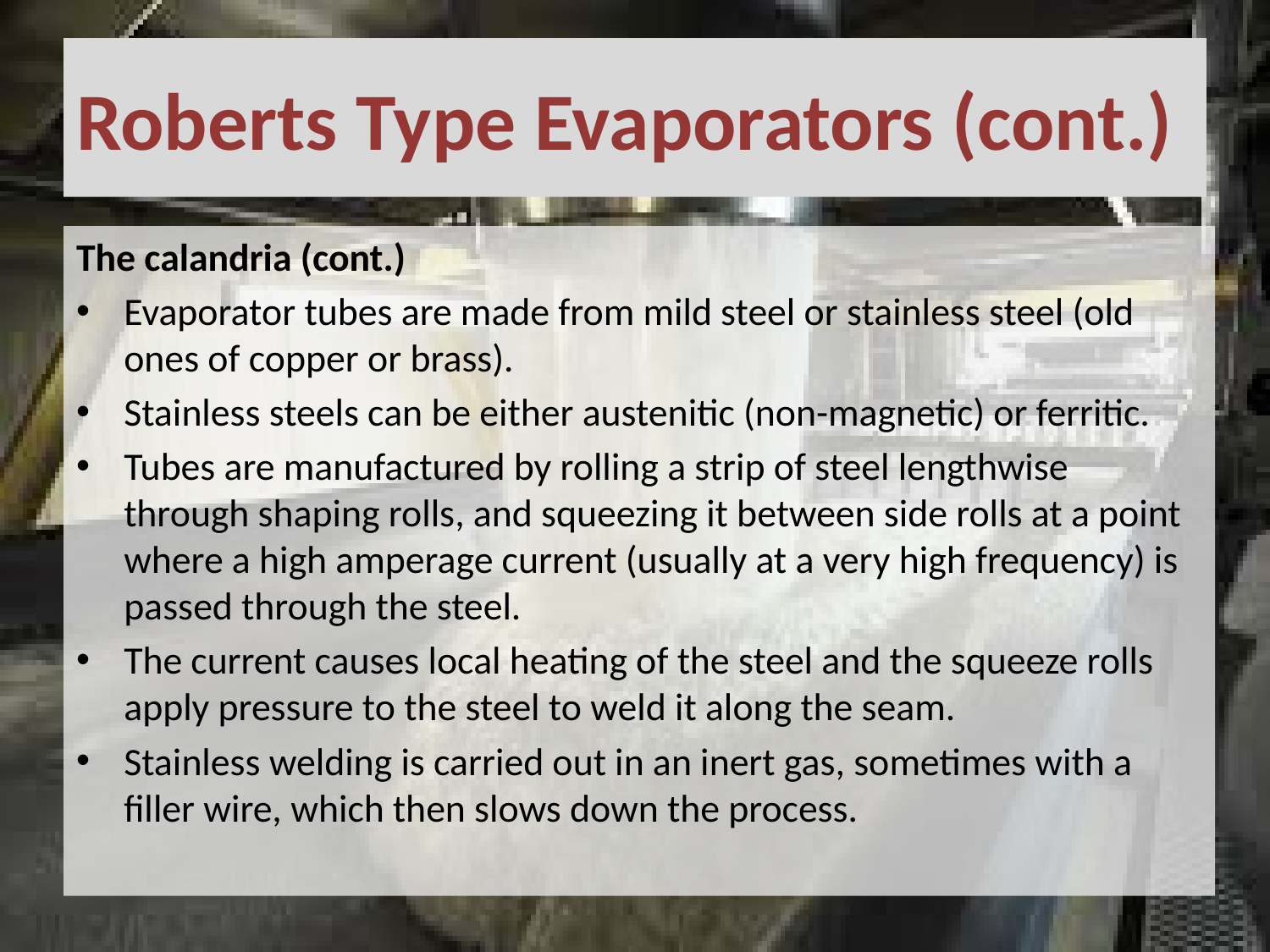

# Roberts Type Evaporators (cont.)
The calandria (cont.)
Evaporator tubes are made from mild steel or stainless steel (old ones of copper or brass).
Stainless steels can be either austenitic (non-magnetic) or ferritic.
Tubes are manufactured by rolling a strip of steel lengthwise through shaping rolls, and squeezing it between side rolls at a point where a high amperage current (usually at a very high frequency) is passed through the steel.
The current causes local heating of the steel and the squeeze rolls apply pressure to the steel to weld it along the seam.
Stainless welding is carried out in an inert gas, sometimes with a filler wire, which then slows down the process.